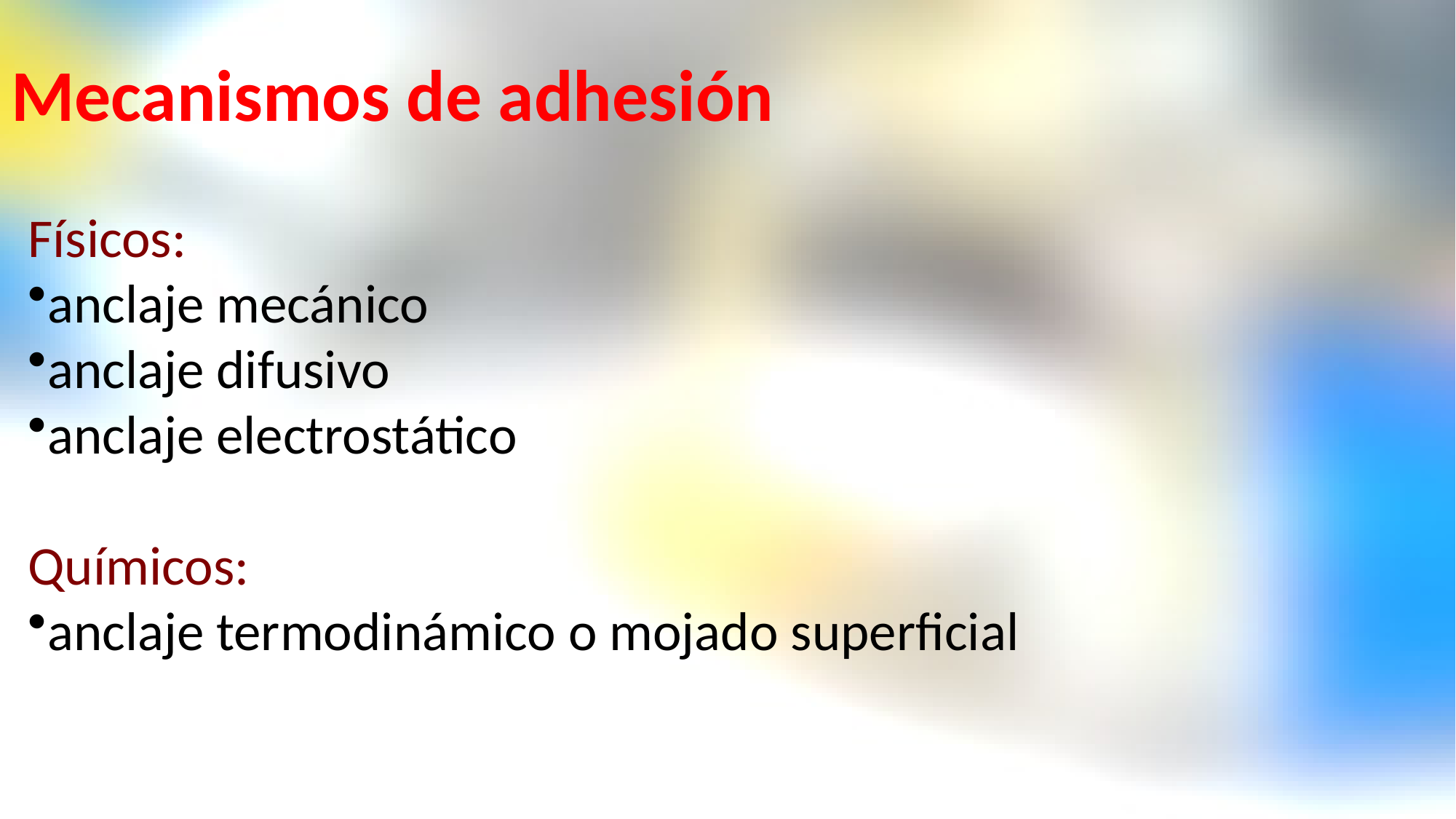

# Mecanismos de adhesión
Físicos:
anclaje mecánico
anclaje difusivo
anclaje electrostático

Químicos:
anclaje termodinámico o mojado superficial